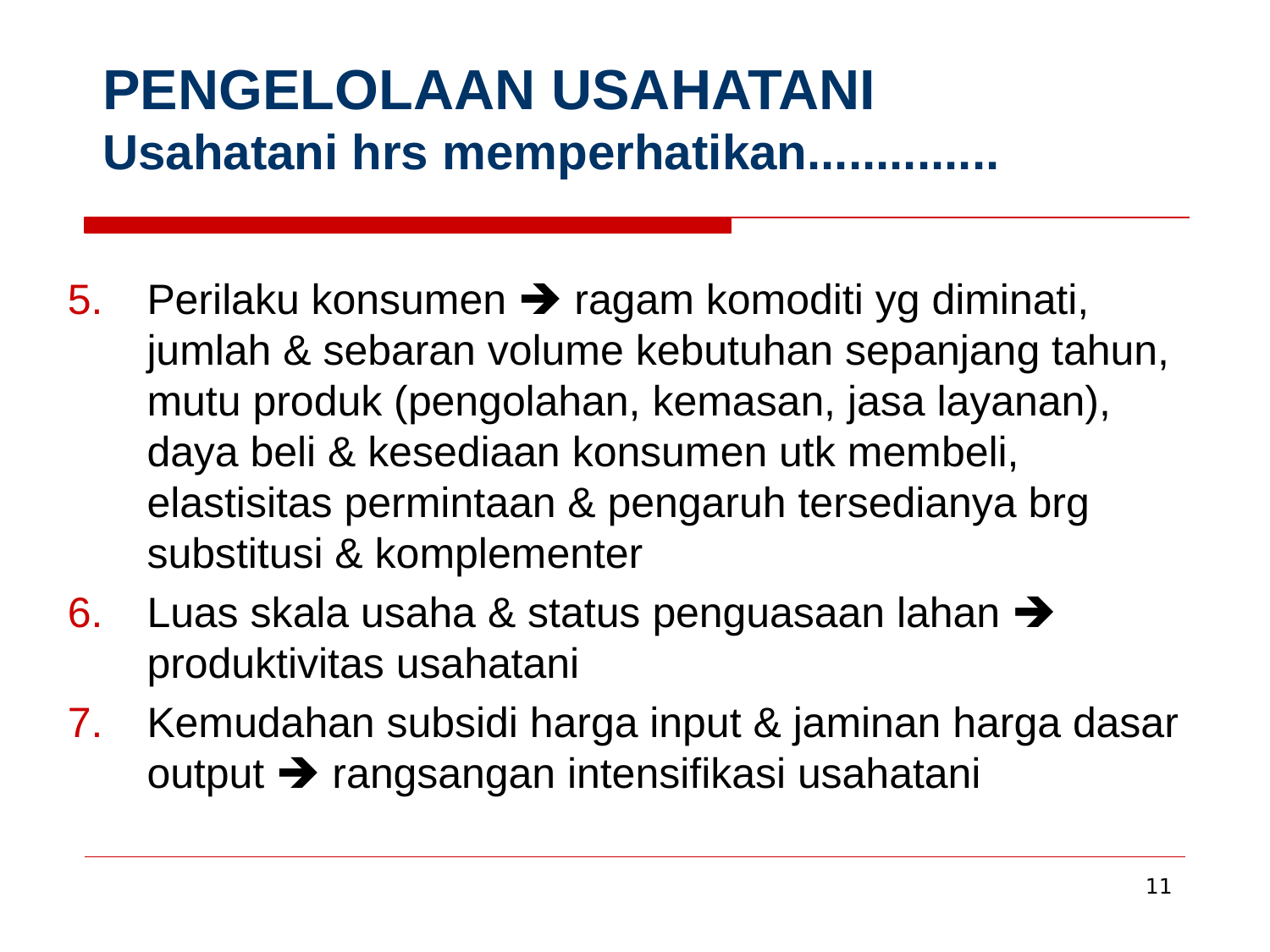

# PENGELOLAAN USAHATANI Usahatani hrs memperhatikan..............
Perilaku konsumen 🡺 ragam komoditi yg diminati, jumlah & sebaran volume kebutuhan sepanjang tahun, mutu produk (pengolahan, kemasan, jasa layanan), daya beli & kesediaan konsumen utk membeli, elastisitas permintaan & pengaruh tersedianya brg substitusi & komplementer
Luas skala usaha & status penguasaan lahan 🡺 produktivitas usahatani
Kemudahan subsidi harga input & jaminan harga dasar output 🡺 rangsangan intensifikasi usahatani

11